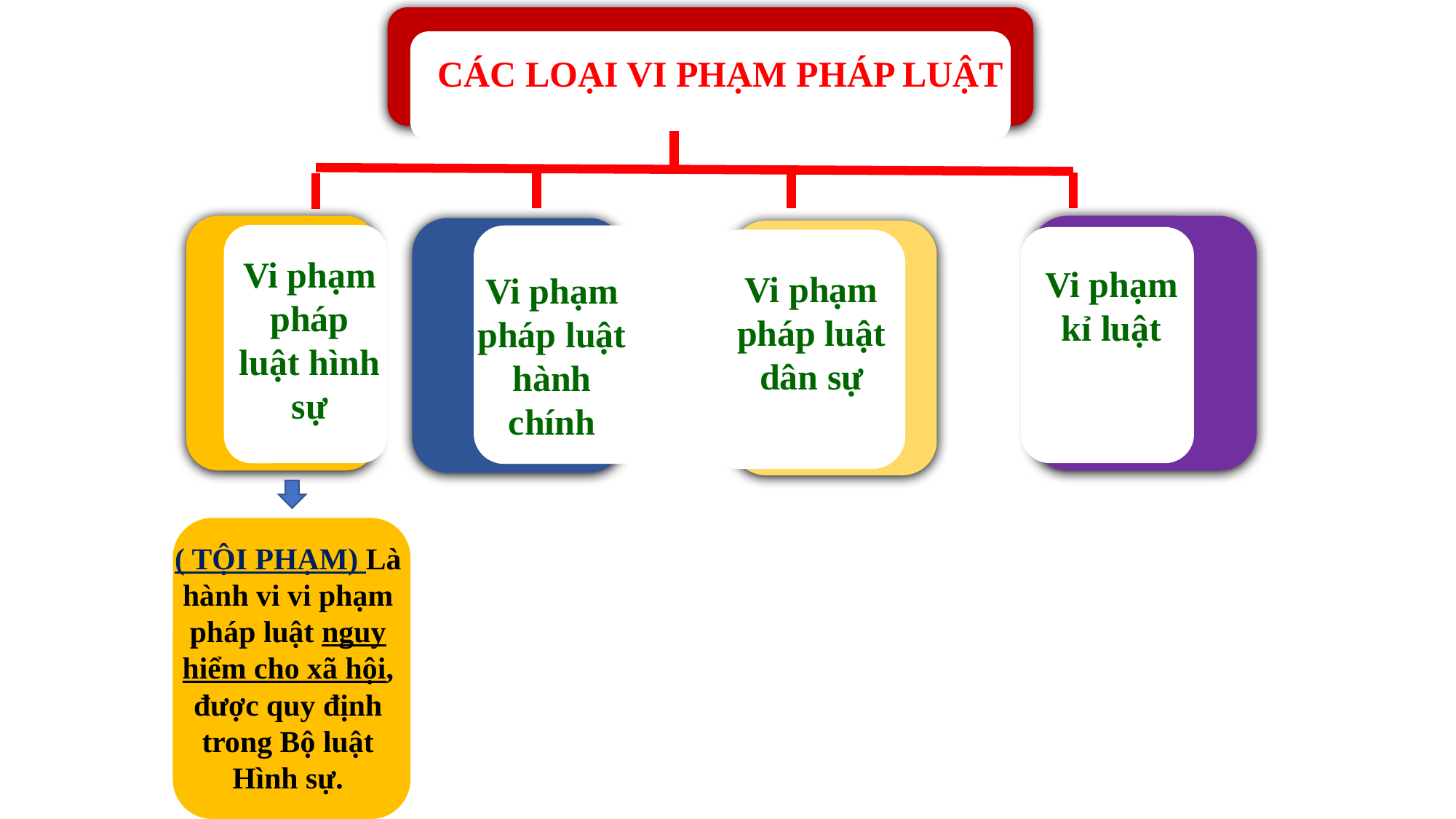

CÁC LOẠI VI PHẠM PHÁP LUẬT

Vi phạm pháp luật hình sự
Vi phạm kỉ luật
Vi phạm pháp luật dân sự
Vi phạm pháp luật hành chính

( TỘI PHẠM) Là hành vi vi phạm pháp luật nguy hiểm cho xã hội, được quy định trong Bộ luật Hình sự.